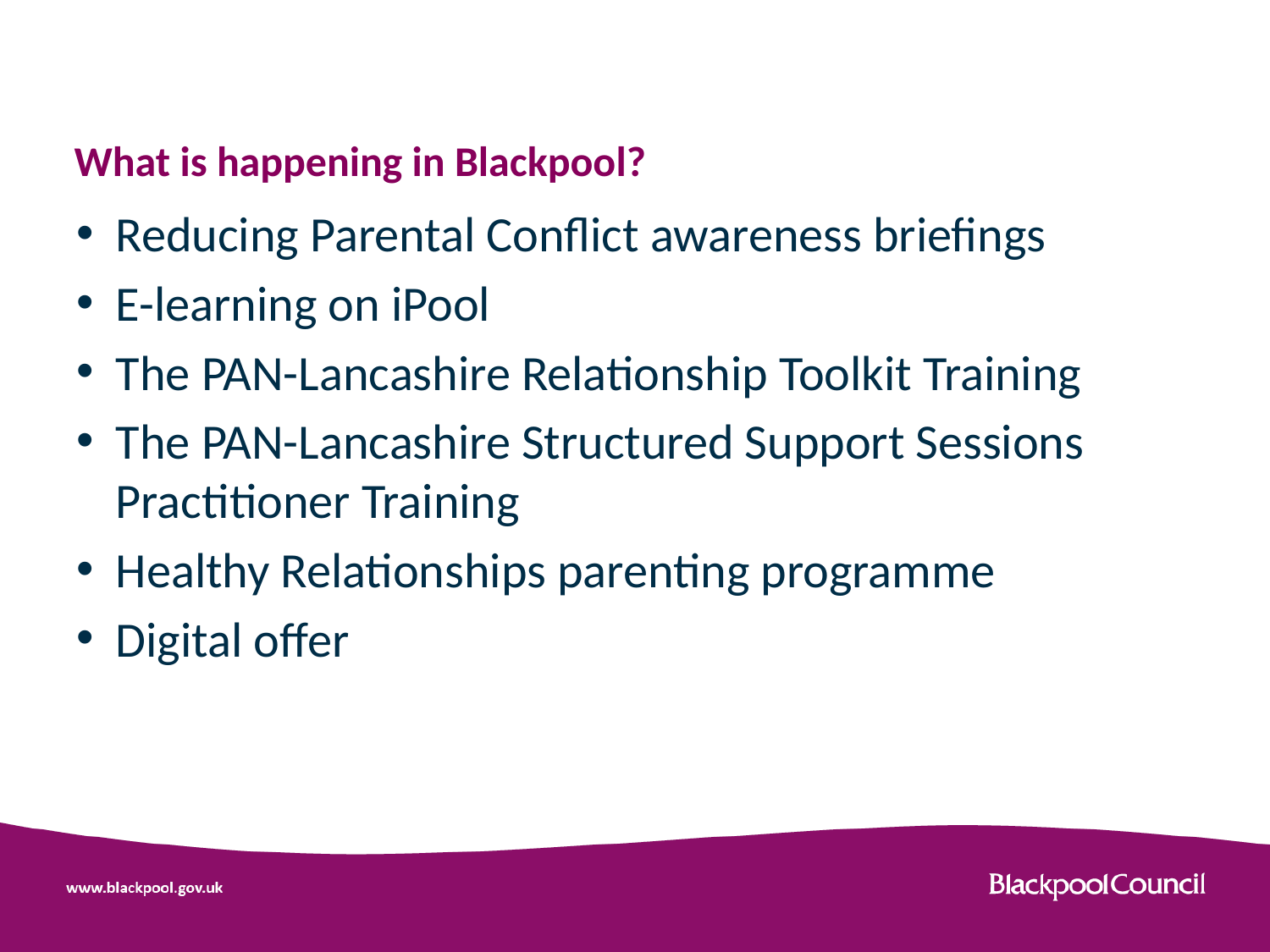

# What is happening in Blackpool?
Reducing Parental Conflict awareness briefings
E-learning on iPool
The PAN-Lancashire Relationship Toolkit Training
The PAN-Lancashire Structured Support Sessions Practitioner Training
Healthy Relationships parenting programme
Digital offer